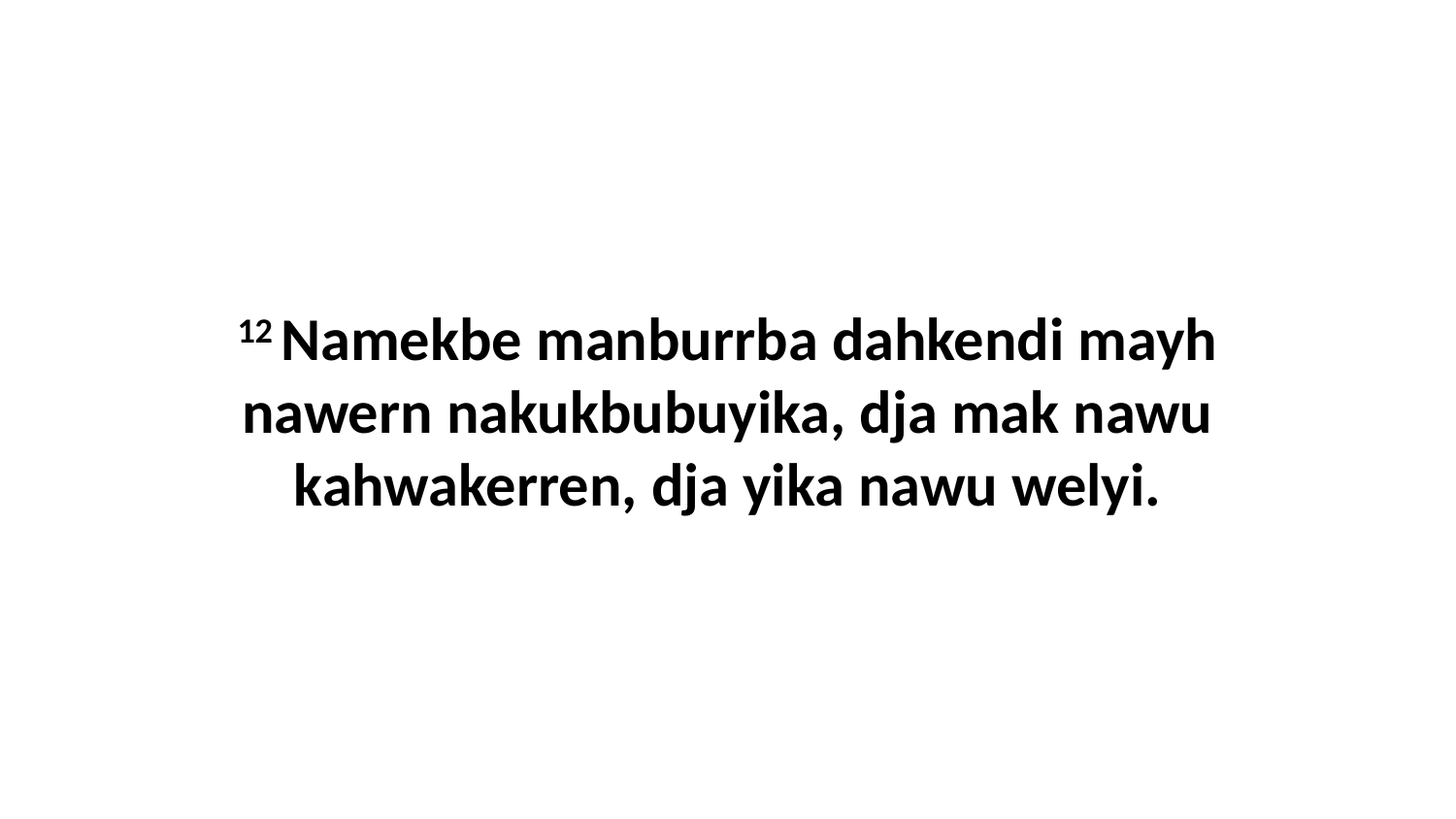

12 Namekbe manburrba dahkendi mayh nawern nakukbubuyika, dja mak nawu kahwakerren, dja yika nawu welyi.